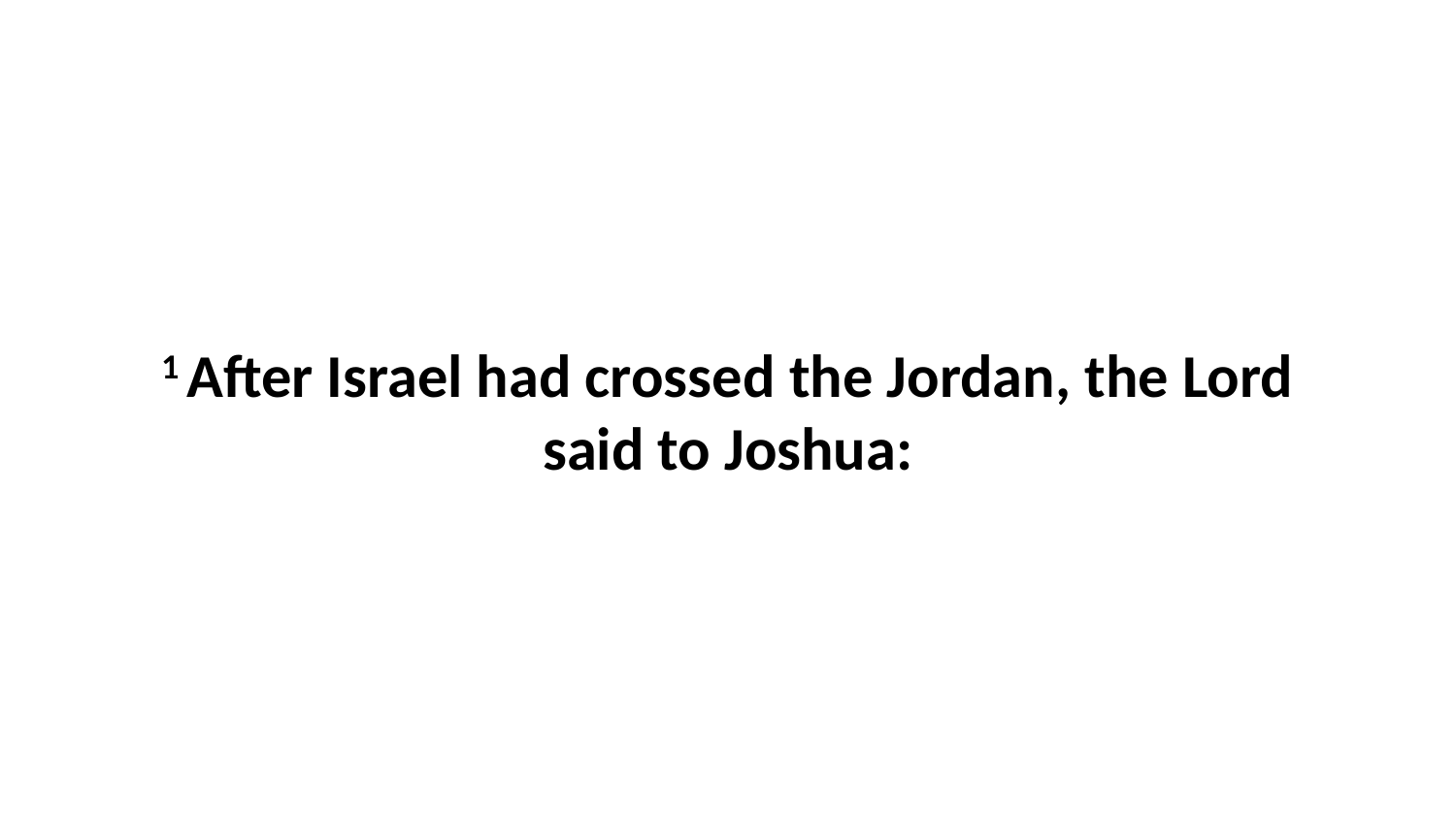

1 After Israel had crossed the Jordan, the Lord said to Joshua: